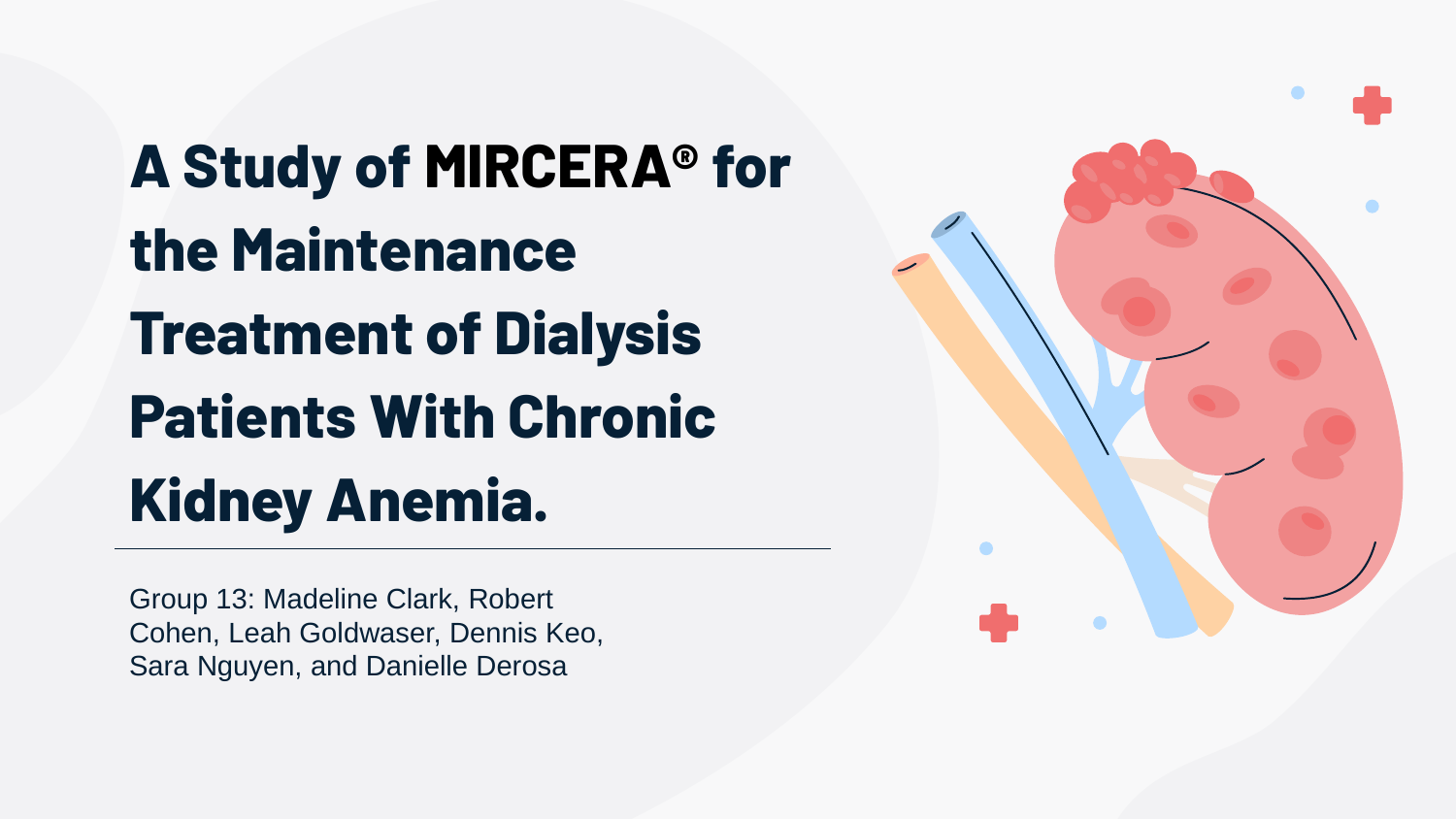

# A Study of MIRCERA® for the Maintenance Treatment of Dialysis Patients With Chronic Kidney Anemia.

Group 13: Madeline Clark, Robert Cohen, Leah Goldwaser, Dennis Keo, Sara Nguyen, and Danielle Derosa